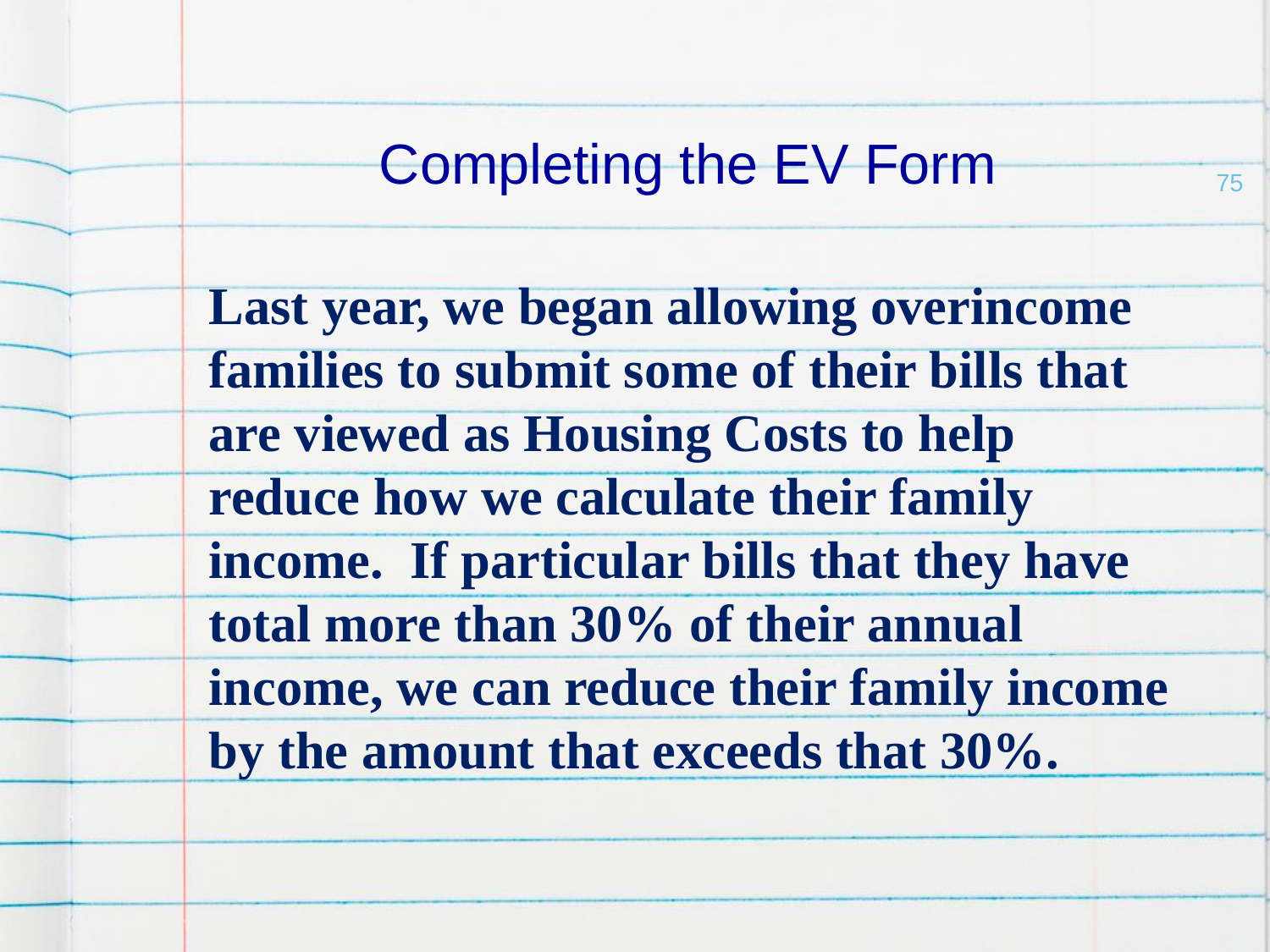

Completing the EV Form

75
Last year, we began allowing overincome families to submit some of their bills that are viewed as Housing Costs to help reduce how we calculate their family income.  If particular bills that they have total more than 30% of their annual income, we can reduce their family income by the amount that exceeds that 30%.